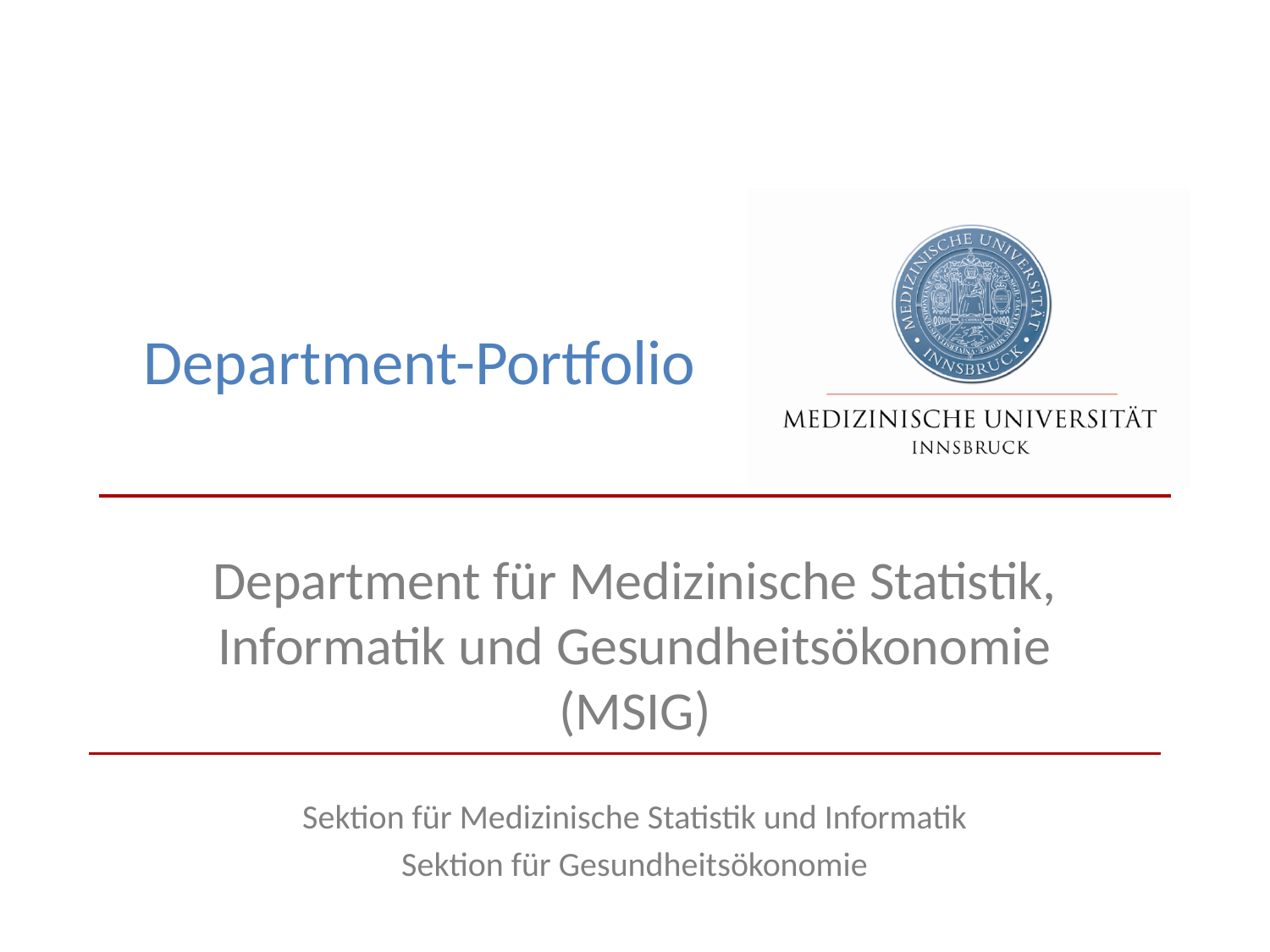

# Department-Portfolio
Department für Medizinische Statistik, Informatik und Gesundheitsökonomie (MSIG)

Sektion für Medizinische Statistik und Informatik
Sektion für Gesundheitsökonomie